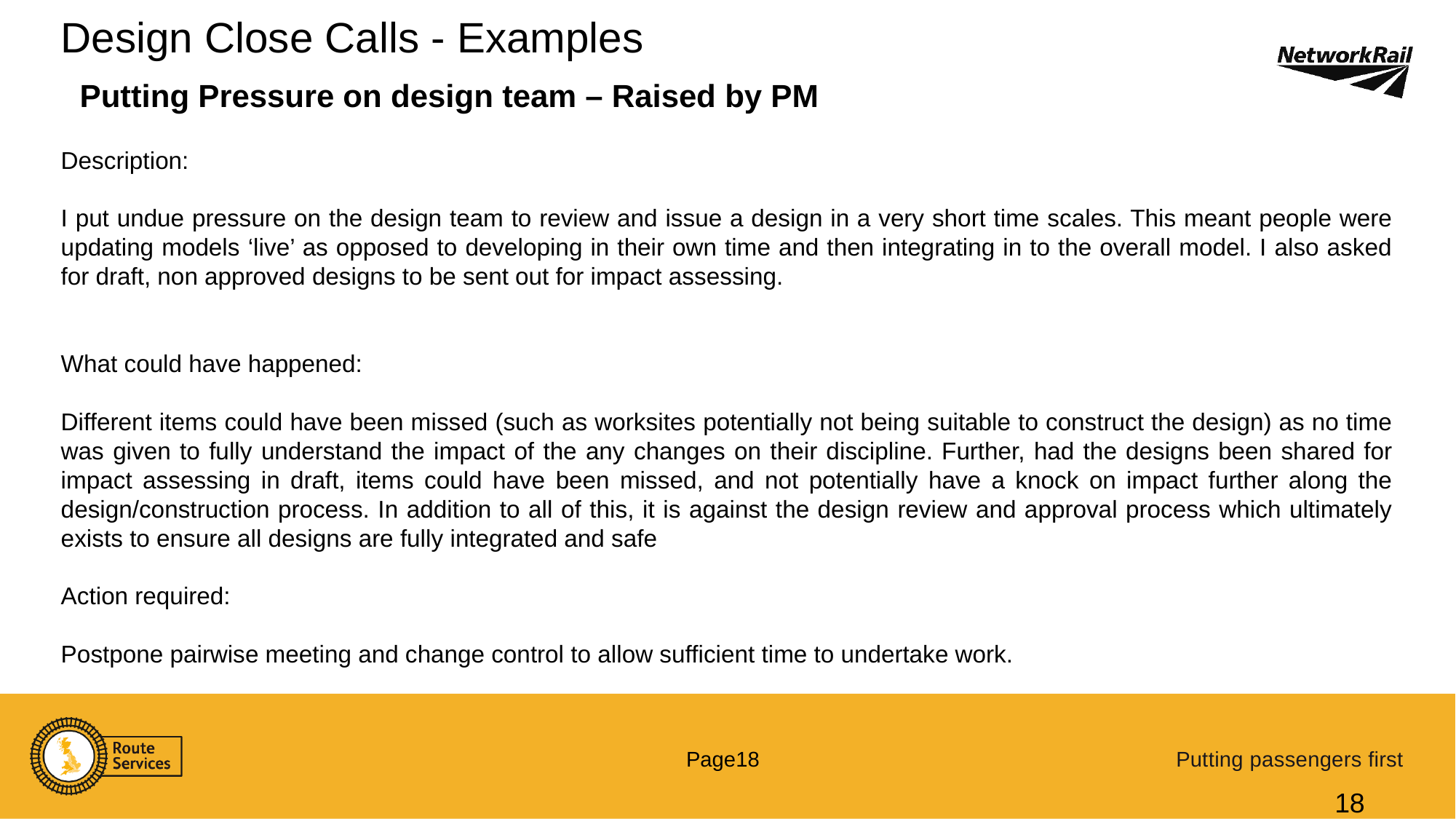

Design Close Calls - Examples
Putting Pressure on design team – Raised by PM
Description:

I put undue pressure on the design team to review and issue a design in a very short time scales. This meant people were updating models ‘live’ as opposed to developing in their own time and then integrating in to the overall model. I also asked for draft, non approved designs to be sent out for impact assessing.

What could have happened:

Different items could have been missed (such as worksites potentially not being suitable to construct the design) as no time was given to fully understand the impact of the any changes on their discipline. Further, had the designs been shared for impact assessing in draft, items could have been missed, and not potentially have a knock on impact further along the design/construction process. In addition to all of this, it is against the design review and approval process which ultimately exists to ensure all designs are fully integrated and safe

Action required:

Postpone pairwise meeting and change control to allow sufficient time to undertake work.
18